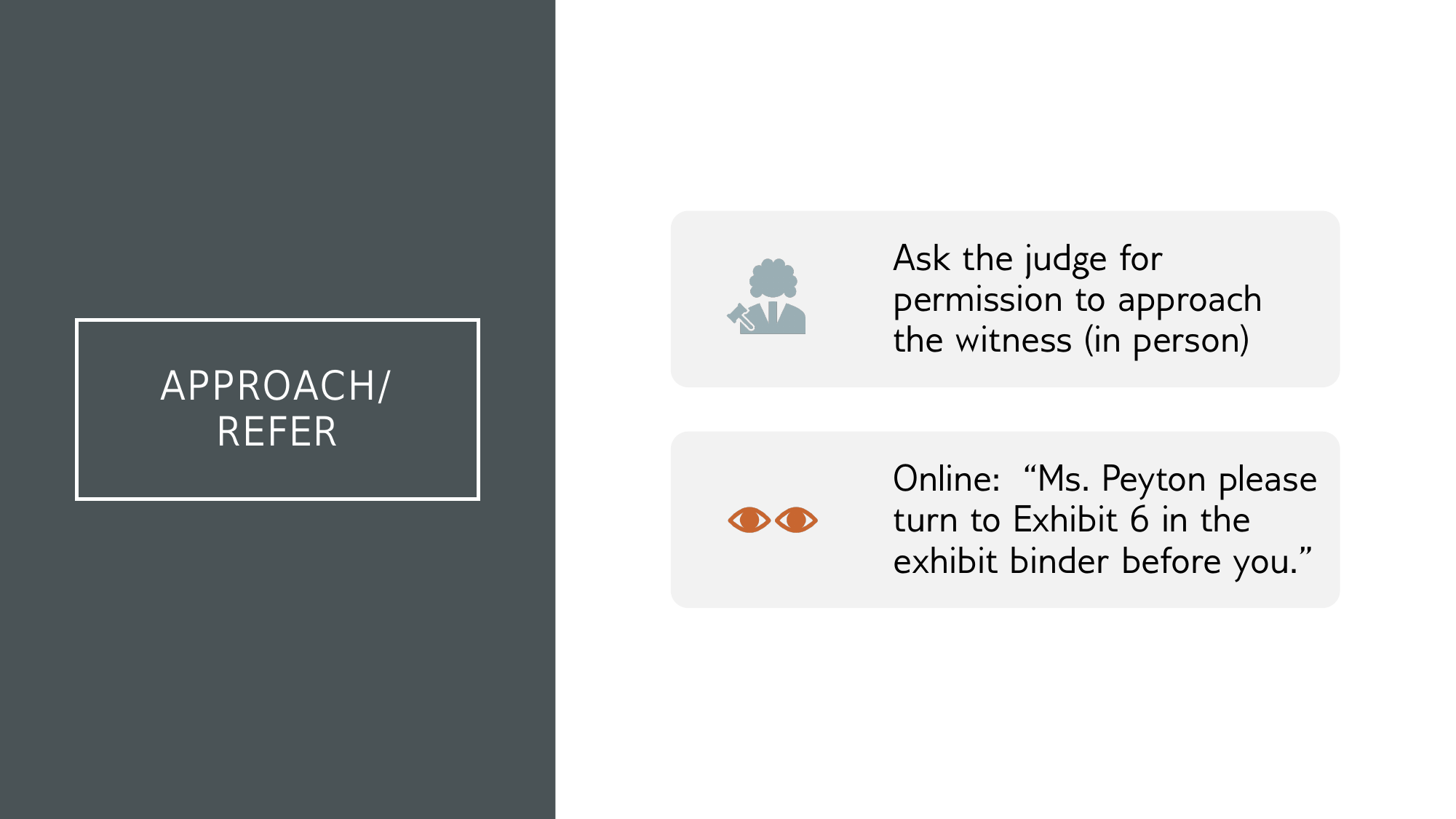

Ask the judge for permission to approach the witness (in person)
Online:  “Ms. Peyton please turn to Exhibit 6 in the exhibit binder before you.”
# Approach/ refer